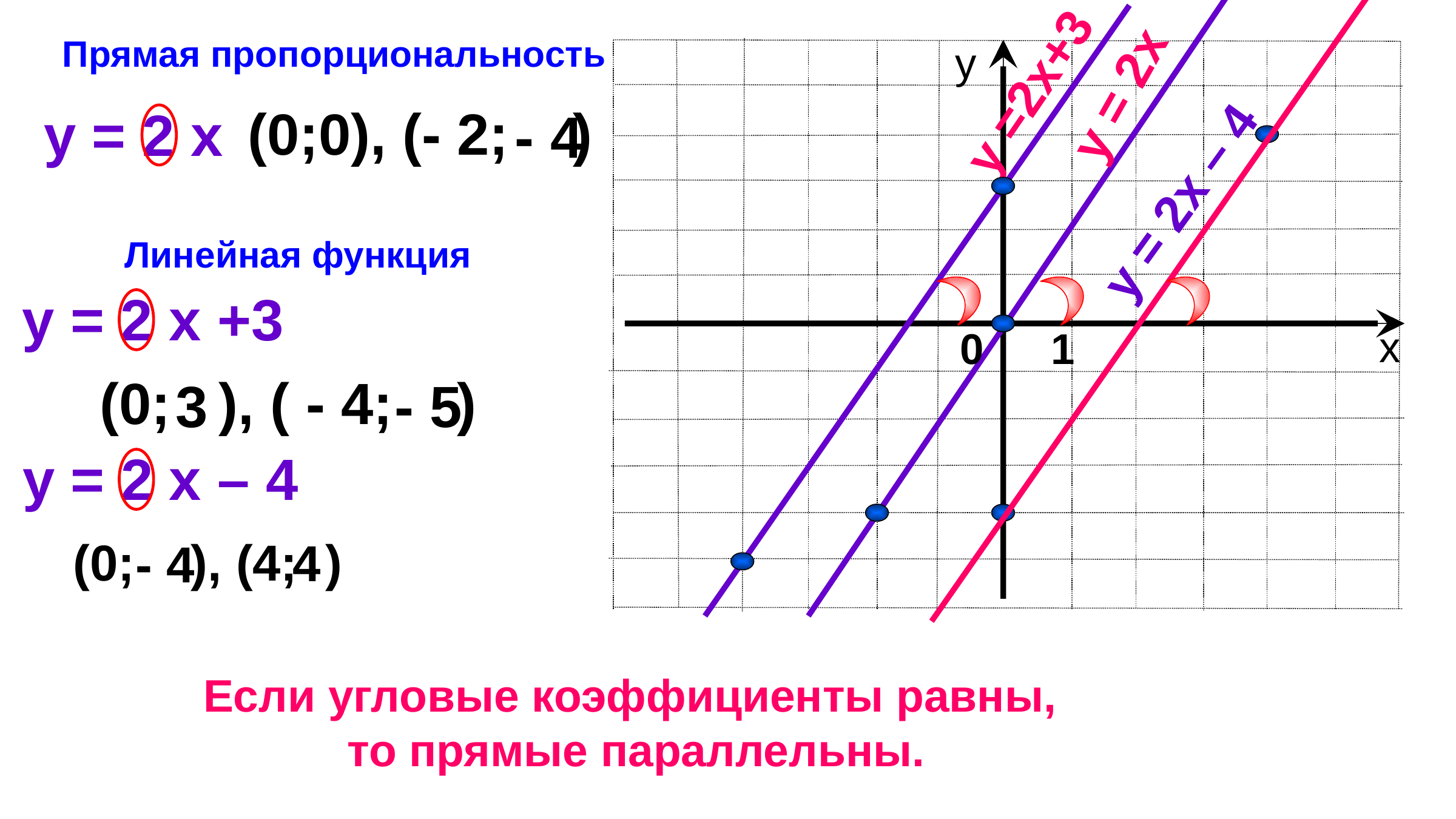

Прямая пропорциональность
у

х

y =2x+3
y = 2x
0
(0;  ), (- 2;    )
   y = 2 x

- 4

y = 2x – 4

       Линейная функция

y = 2 x +3

0

1
(0;   ), ( - 4;    )
3
- 5
y = 2 x – 4

(0;    ), (4;  )
4
  - 4

Если угловые коэффициенты равны,
 то прямые параллельны.